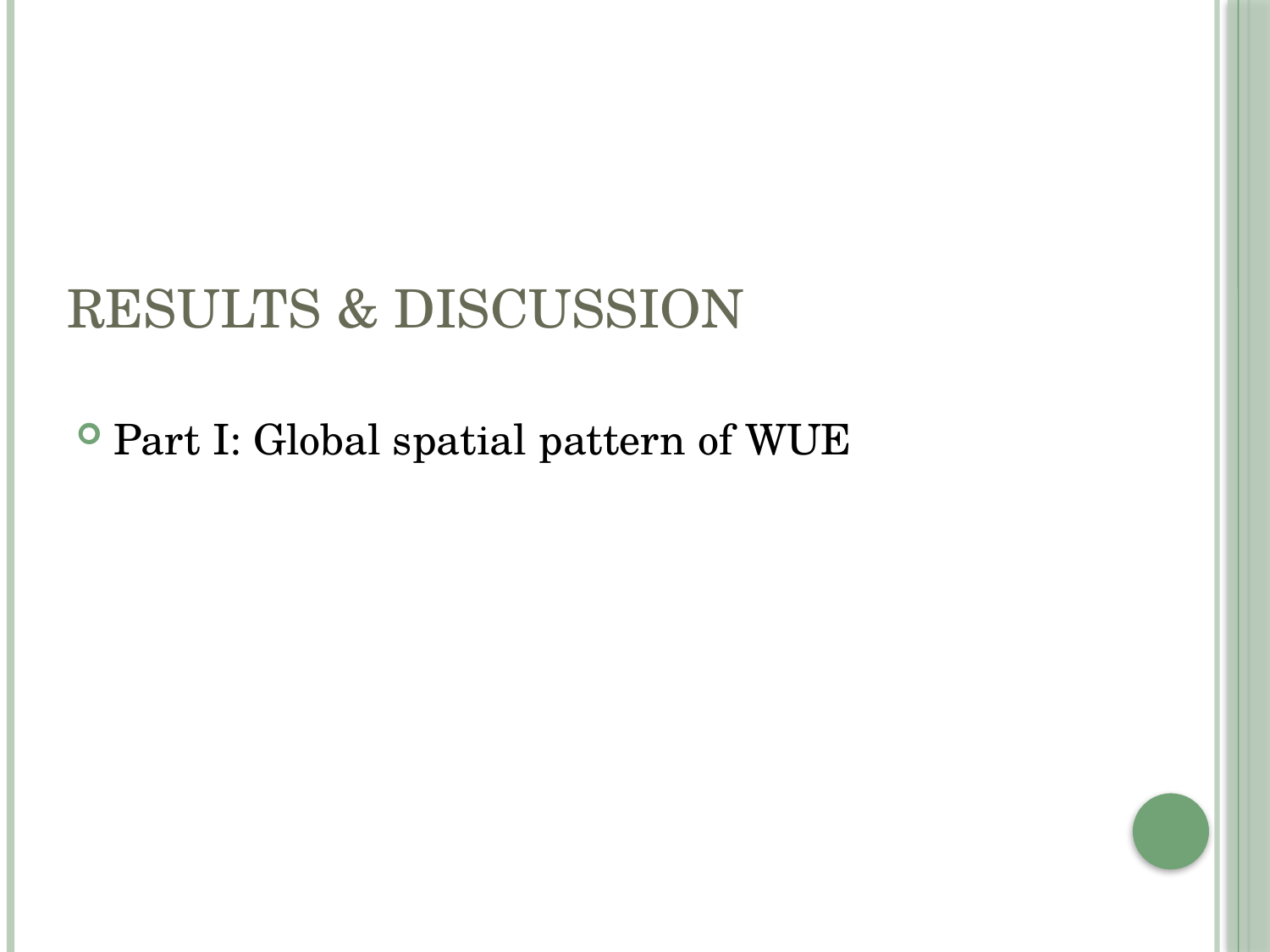

# Results & Discussion

Part I: Global spatial pattern of WUE